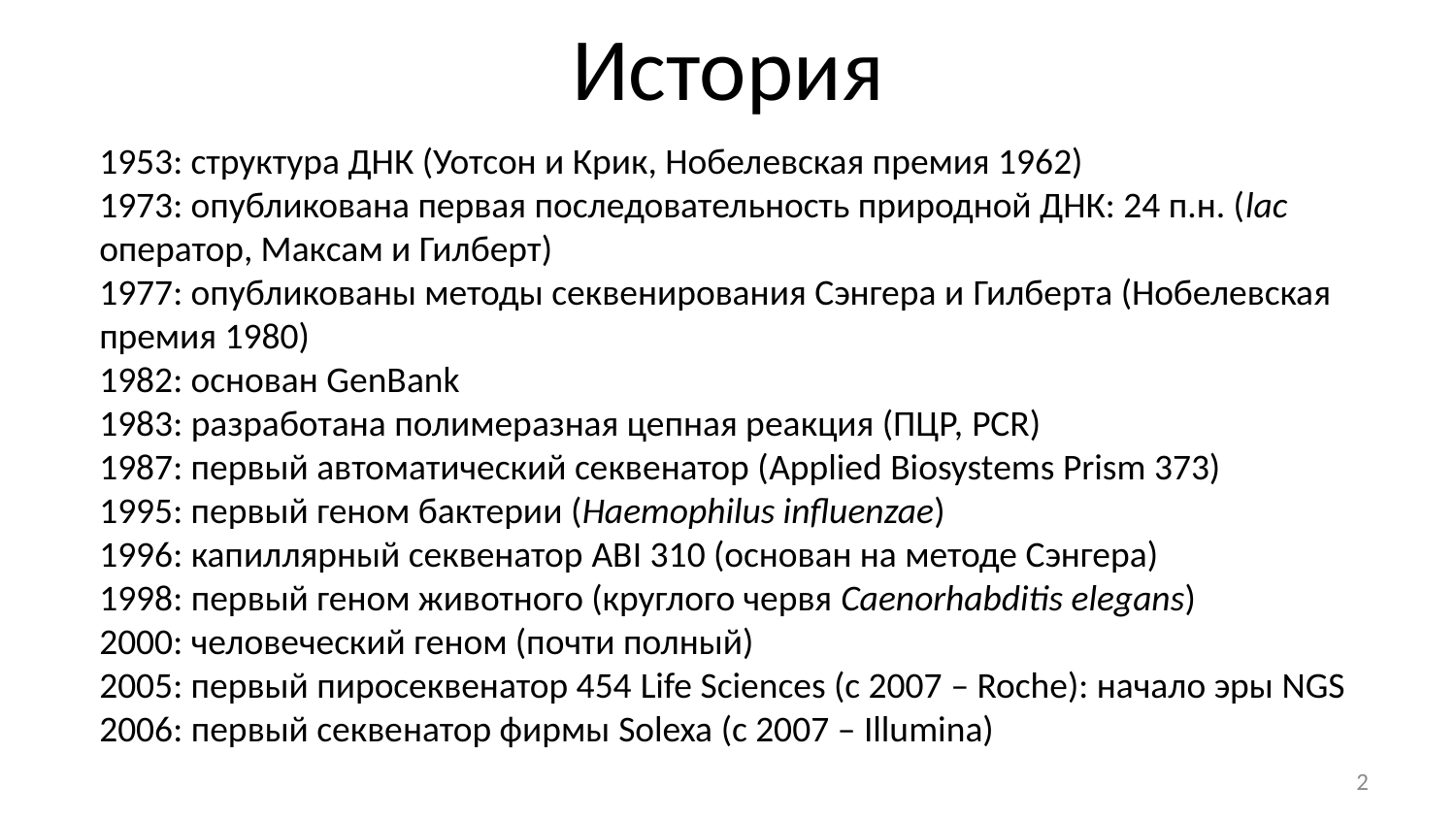

# История
1953: структура ДНК (Уотсон и Крик, Нобелевская премия 1962)
1973: опубликована первая последовательность природной ДНК: 24 п.н. (lac оператор, Максам и Гилберт)
1977: опубликованы методы секвенирования Сэнгера и Гилберта (Нобелевская премия 1980)
1982: основан GenBank
1983: разработана полимеразная цепная реакция (ПЦР, PCR)
1987: первый автоматический секвенатор (Applied Biosystems Prism 373)
1995: первый геном бактерии (Haemophilus influenzae)
1996: капиллярный секвенатор ABI 310 (основан на методе Сэнгера)
1998: первый геном животного (круглого червя Caenorhabditis elegans)
2000: человеческий геном (почти полный)
2005: первый пиросеквенатор 454 Life Sciences (c 2007 – Roche): начало эры NGS
2006: первый секвенатор фирмы Solexa (с 2007 – Illumina)
2